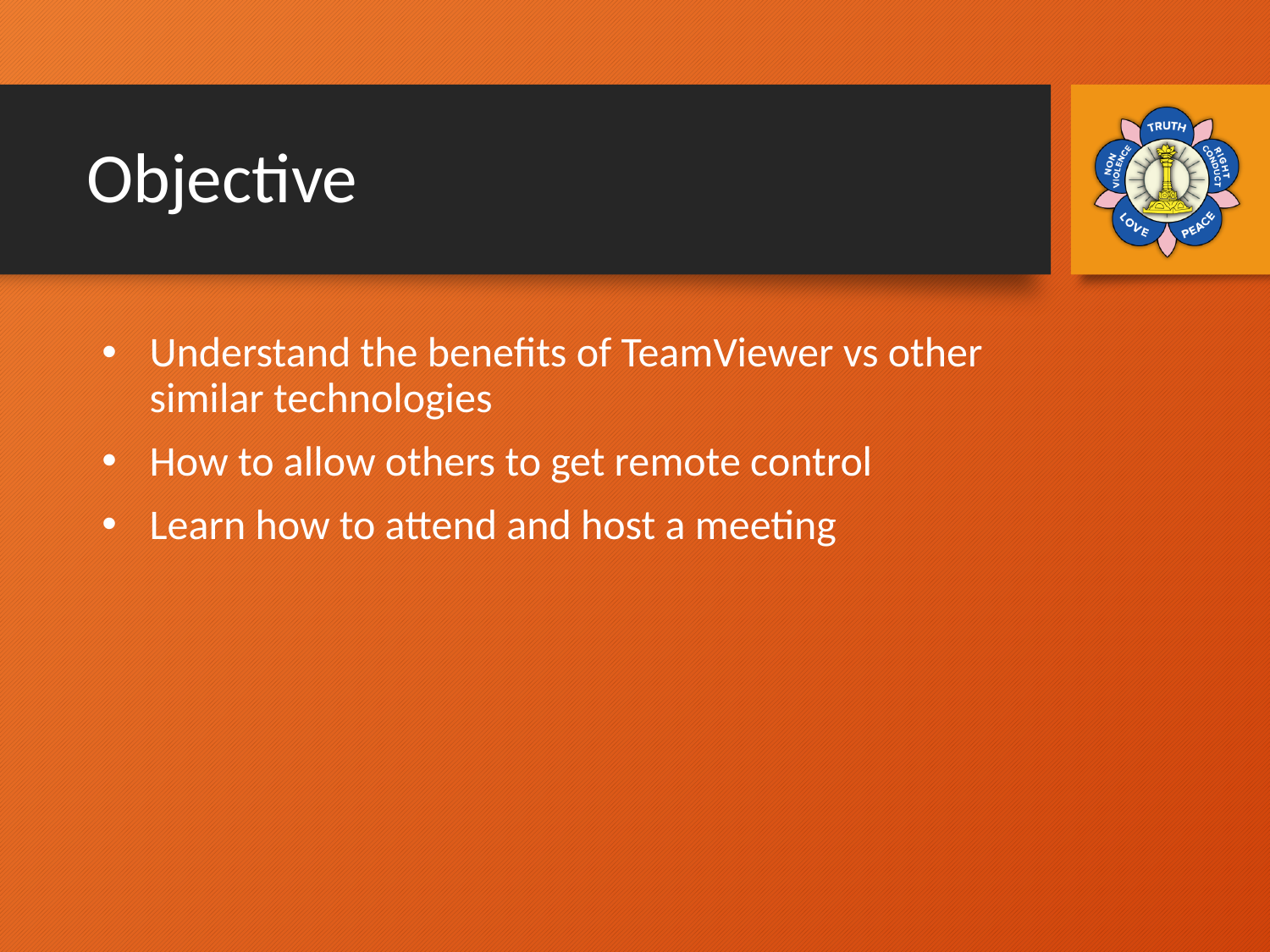

# Objective
Understand the benefits of TeamViewer vs other similar technologies
How to allow others to get remote control
Learn how to attend and host a meeting